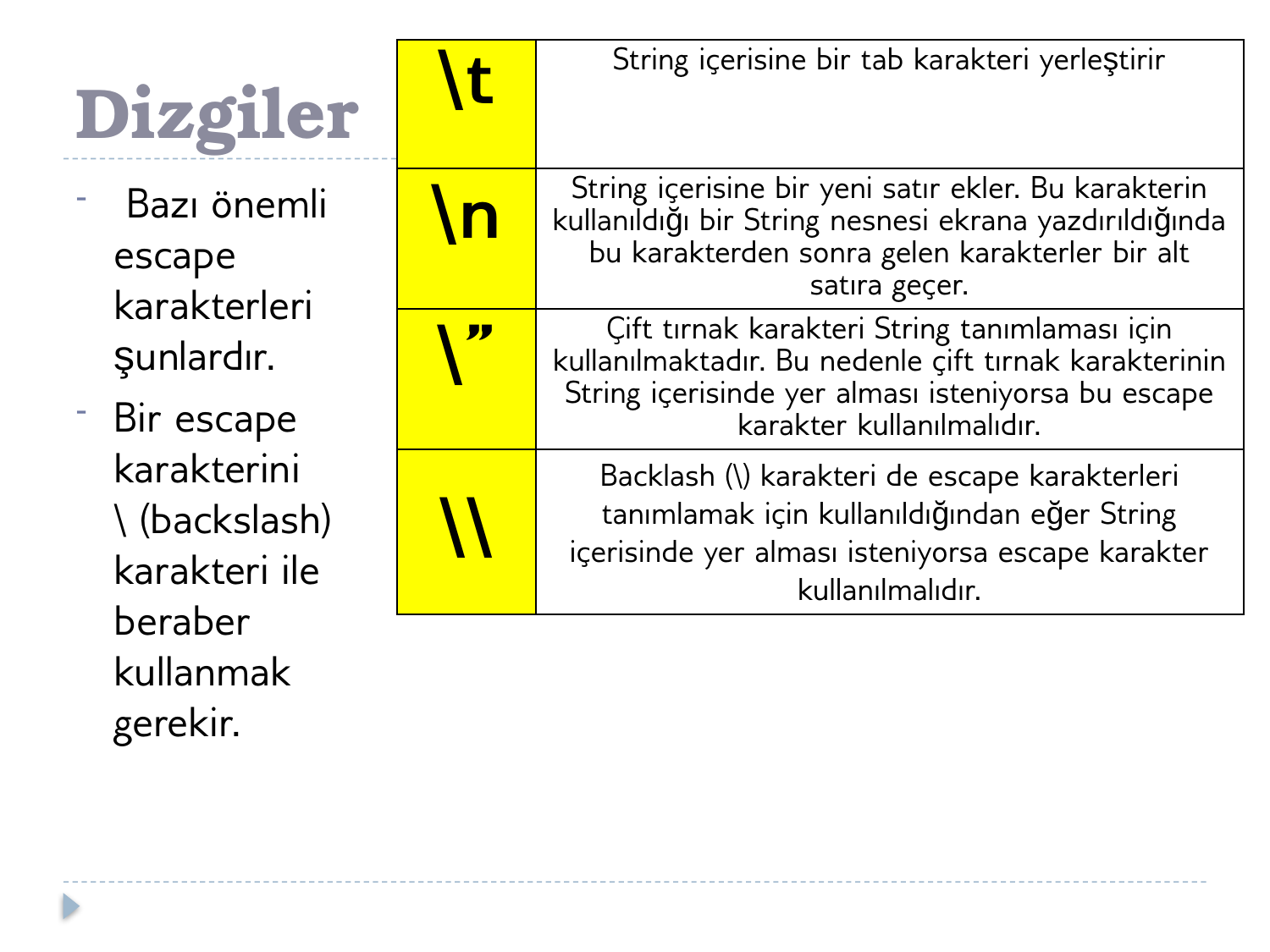

# Dizgiler
| \t | String içerisine bir tab karakteri yerleştirir |
| --- | --- |
| \n | String içerisine bir yeni satır ekler. Bu karakterin kullanıldığı bir String nesnesi ekrana yazdırıldığında bu karakterden sonra gelen karakterler bir alt satıra geçer. |
| \” | Çift tırnak karakteri String tanımlaması için kullanılmaktadır. Bu nedenle çift tırnak karakterinin String içerisinde yer alması isteniyorsa bu escape karakter kullanılmalıdır. |
| \\ | Backlash (\) karakteri de escape karakterleri tanımlamak için kullanıldığından eğer String içerisinde yer alması isteniyorsa escape karakter kullanılmalıdır. |
 Bazı önemli escape karakterleri şunlardır.
Bir escape karakterini
\ (backslash) karakteri ile beraber kullanmak gerekir.